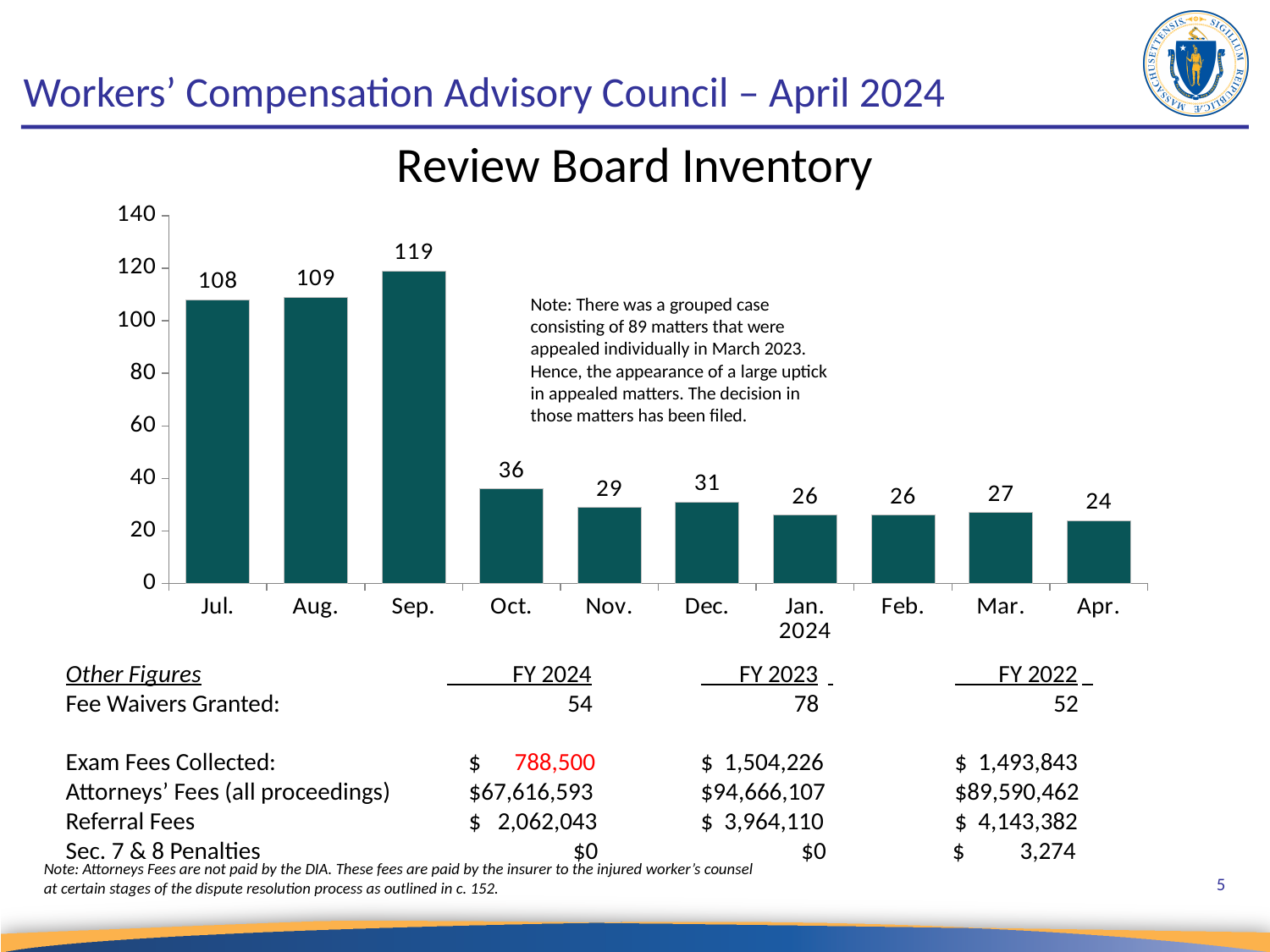

# Workers’ Compensation Advisory Council – April 2024
Review Board Inventory

### Chart

| Category | Review Board Inventory |
|---|---|
| Jul. | 108.0 |
| Aug. | 109.0 |
| Sep. | 119.0 |
| Oct. | 36.0 |
| Nov. | 29.0 |
| Dec. | 31.0 |
| Jan. 2024 | 26.0 |
| Feb. | 26.0 |
| Mar. | 27.0 |
| Apr. | 24.0 |
Note: There was a grouped case consisting of 89 matters that were appealed individually in March 2023. Hence, the appearance of a large uptick in appealed matters. The decision in those matters has been filed.
Other Figures		            FY 2024	       FY 2023	 	        FY 2022
Fee Waivers Granted:		                      54                 	                 78  	                  52
Exam Fees Collected:                                   $      788,500	$  1,504,226		$  1,493,843
Attorneys’ Fees (all proceedings)	    $67,616,593	$94,666,107		$89,590,462
Referral Fees		    $   2,062,043 	$  3,964,110		$  4,143,382
Sec. 7 & 8 Penalties		                       $0                                     $0                       $          3,274
Note: Attorneys Fees are not paid by the DIA. These fees are paid by the insurer to the injured worker’s counsel
at certain stages of the dispute resolution process as outlined in c. 152.
5